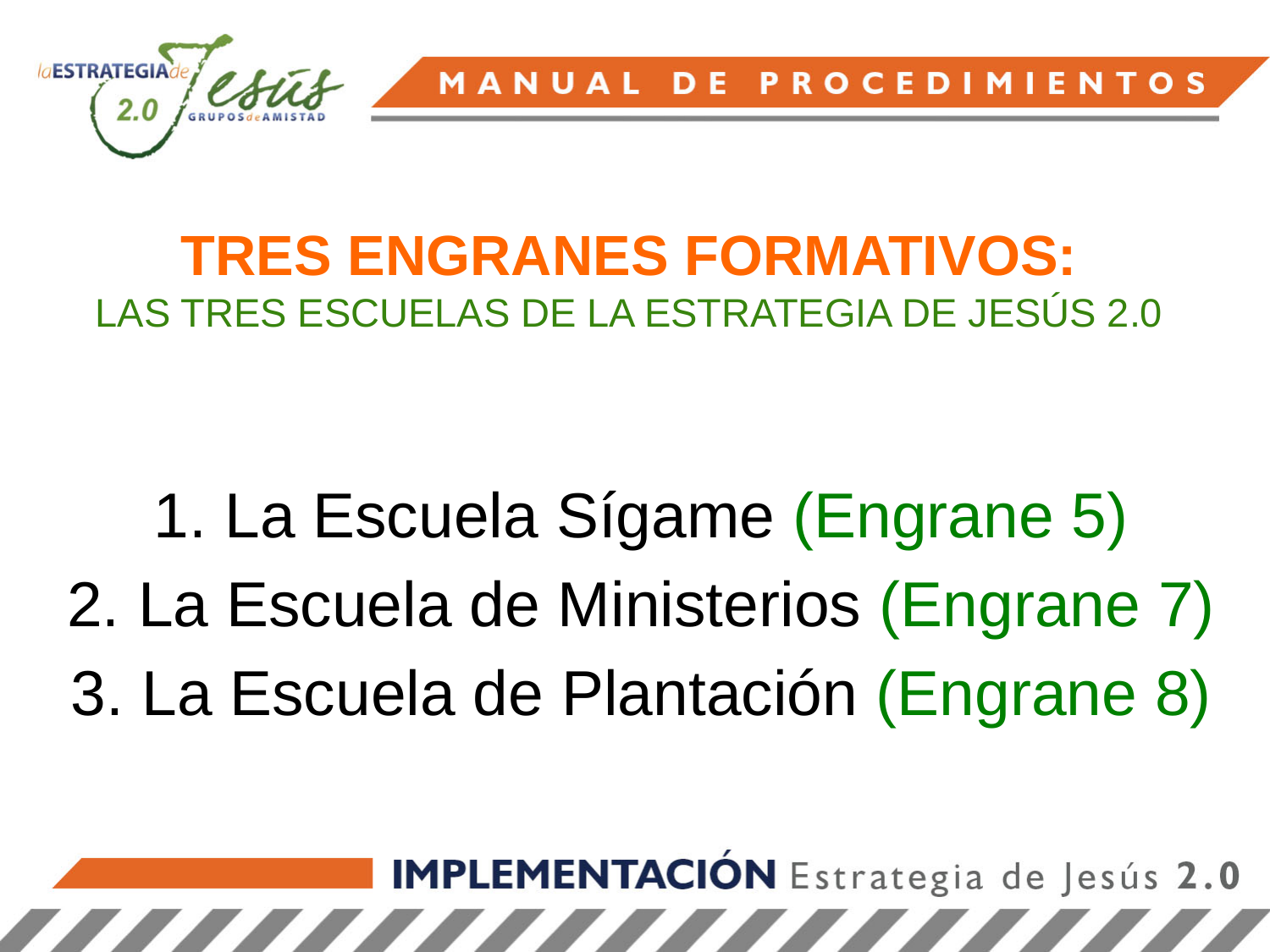

# TRES ENGRANES FORMATIVOS: LAS TRES ESCUELAS DE LA ESTRATEGIA DE JESÚS 2.0

 La Escuela Sígame (Engrane 5)
 La Escuela de Ministerios (Engrane 7)
 La Escuela de Plantación (Engrane 8)